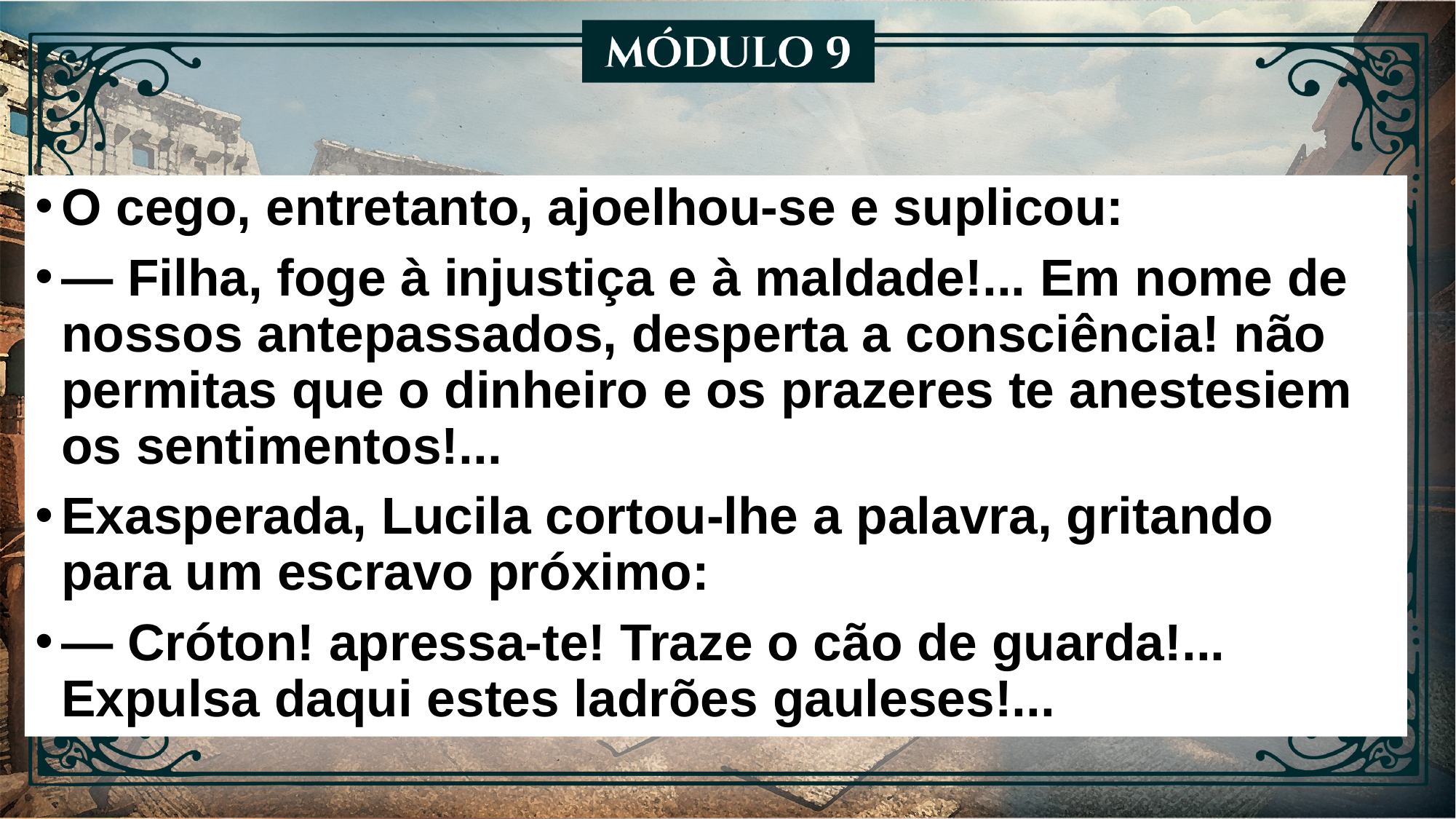

O cego, entretanto, ajoelhou-se e suplicou:
— Filha, foge à injustiça e à maldade!... Em nome de nossos antepassados, desperta a consciência! não permitas que o dinheiro e os prazeres te anestesiem os sentimentos!...
Exasperada, Lucila cortou-lhe a palavra, gritando para um escravo próximo:
— Cróton! apressa-te! Traze o cão de guarda!... Expulsa daqui estes ladrões gauleses!...